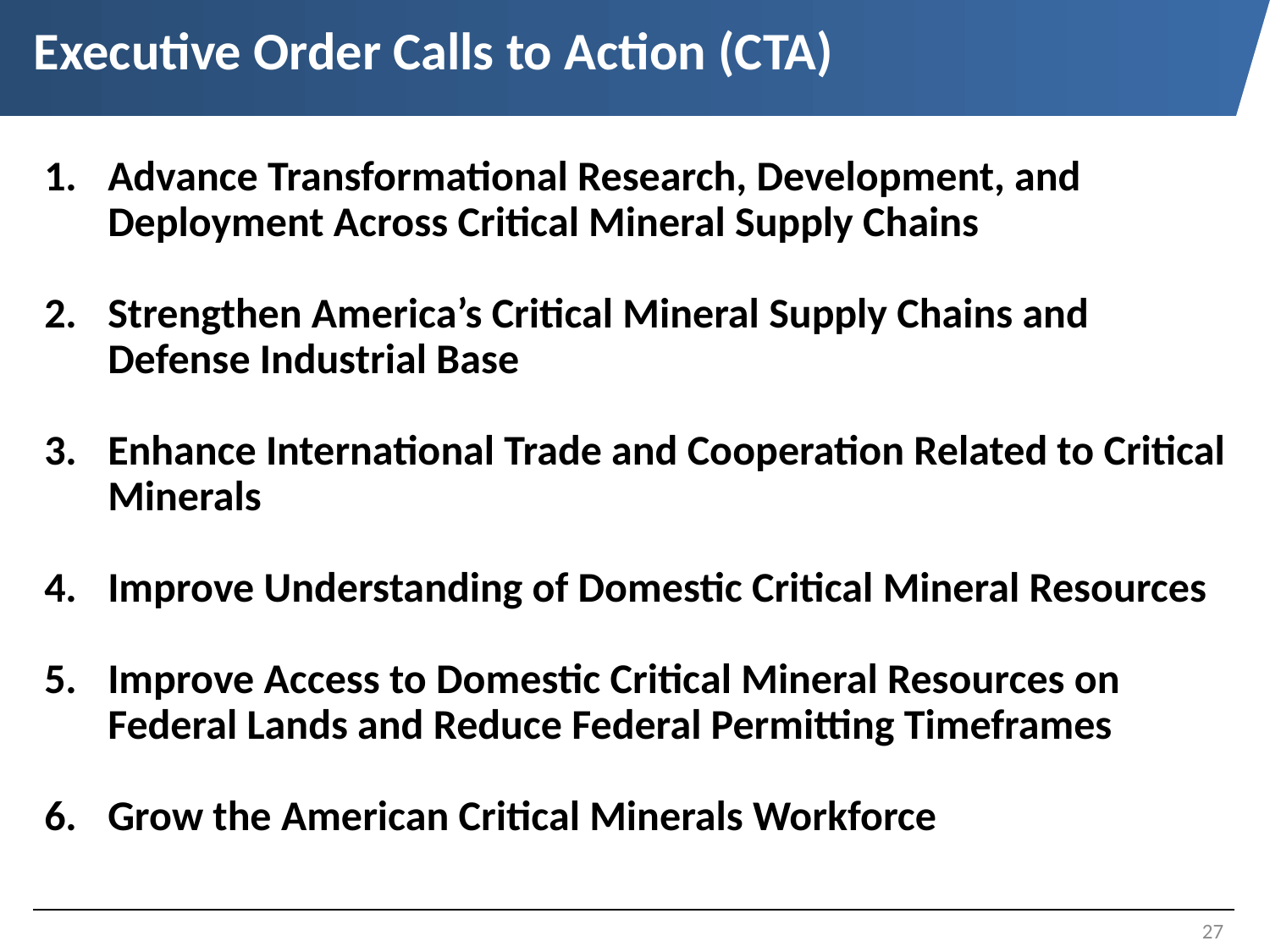

Executive Order Calls to Action (CTA)
Advance Transformational Research, Development, and Deployment Across Critical Mineral Supply Chains

Strengthen America’s Critical Mineral Supply Chains and Defense Industrial Base

Enhance International Trade and Cooperation Related to Critical Minerals

Improve Understanding of Domestic Critical Mineral Resources

Improve Access to Domestic Critical Mineral Resources on Federal Lands and Reduce Federal Permitting Timeframes

Grow the American Critical Minerals Workforce

27